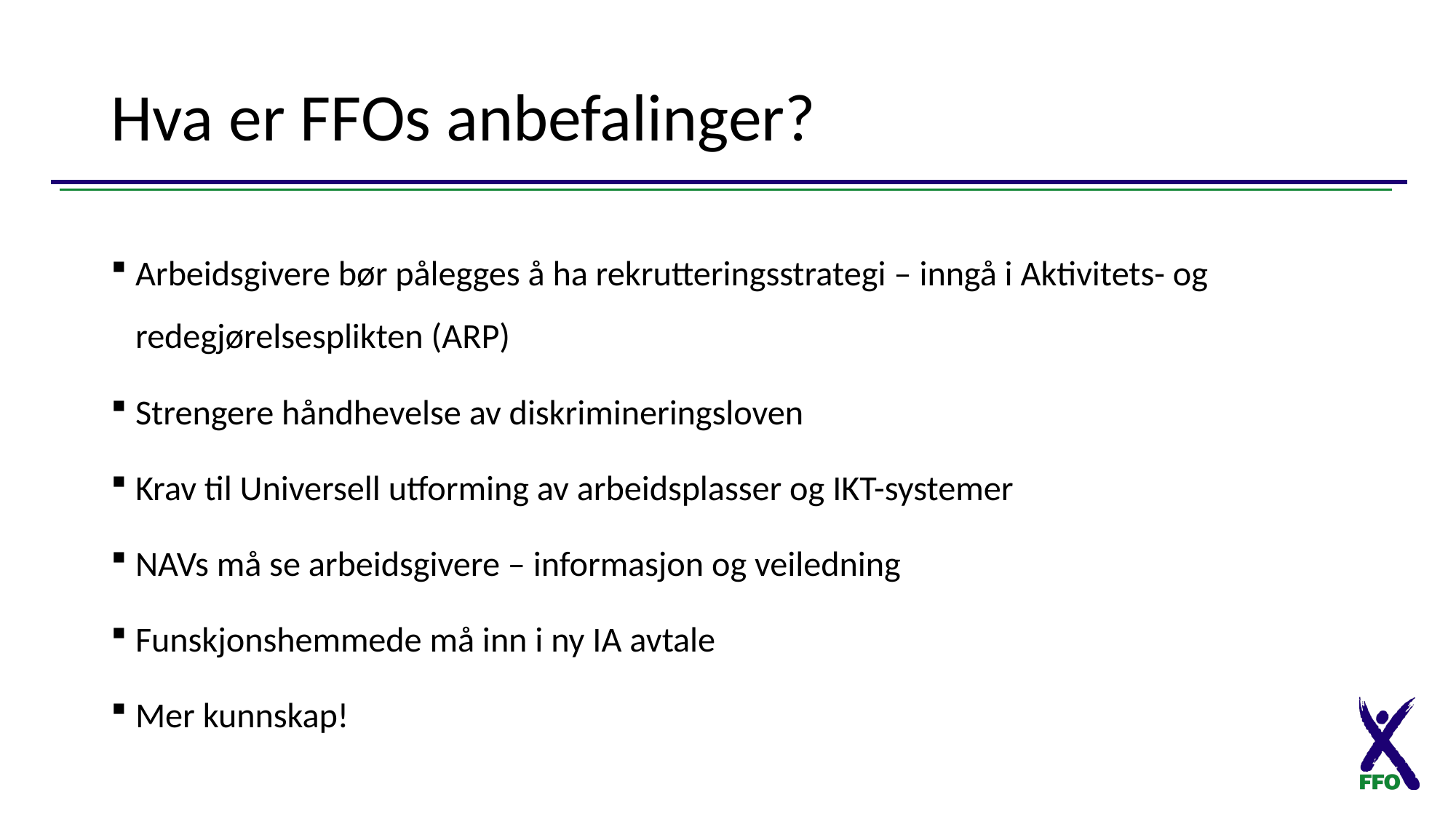

# Hva er FFOs anbefalinger?
Arbeidsgivere bør pålegges å ha rekrutteringsstrategi – inngå i Aktivitets- og redegjørelsesplikten (ARP)
Strengere håndhevelse av diskrimineringsloven
Krav til Universell utforming av arbeidsplasser og IKT-systemer
NAVs må se arbeidsgivere – informasjon og veiledning
Funskjonshemmede må inn i ny IA avtale
Mer kunnskap!